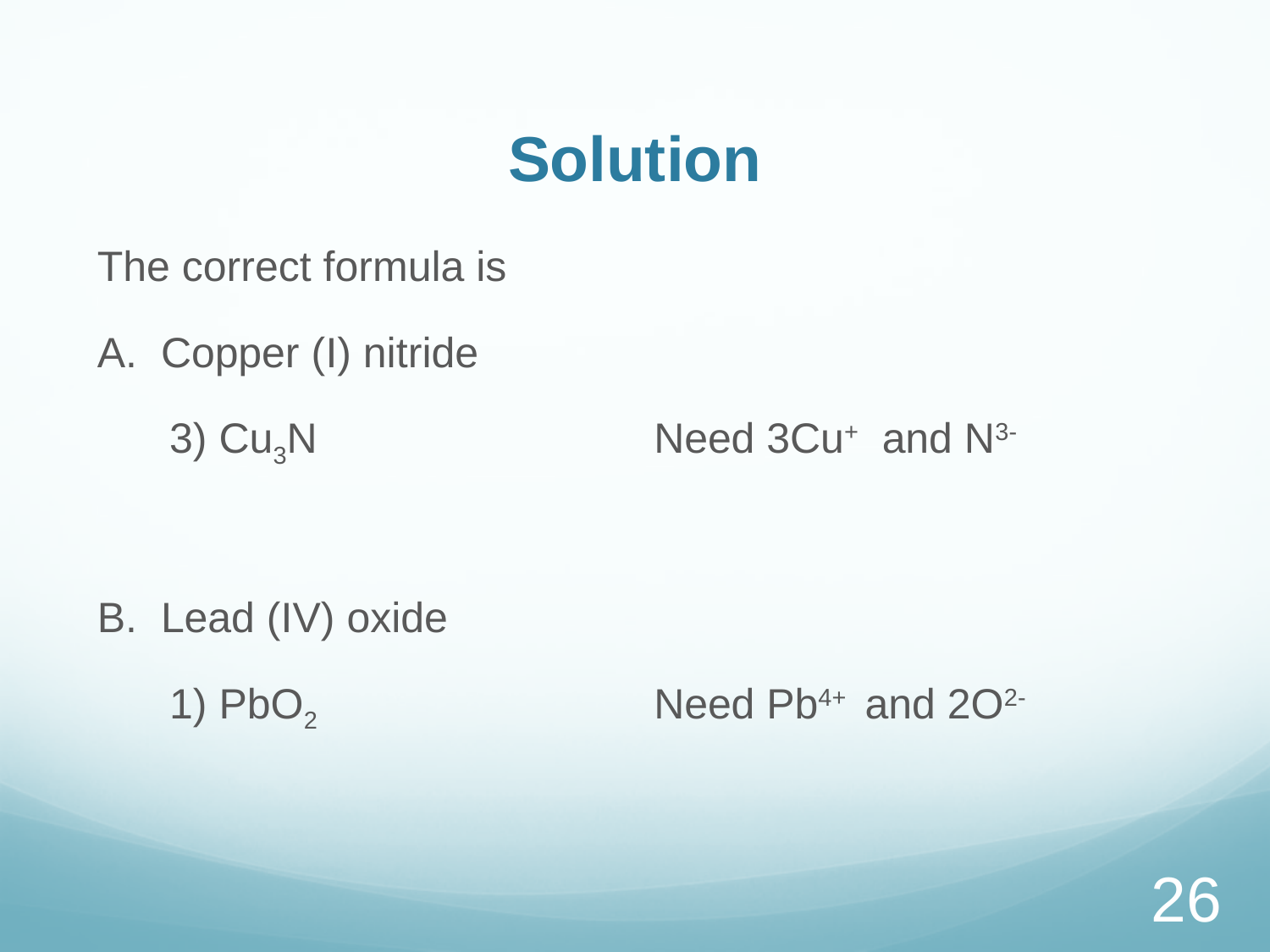

# Solution
The correct formula is
A.  Copper (I) nitride
	  3) Cu3N			Need 3Cu+  and N3-

B.  Lead (IV) oxide
	  1) PbO2			Need Pb4+  and 2O2-
26